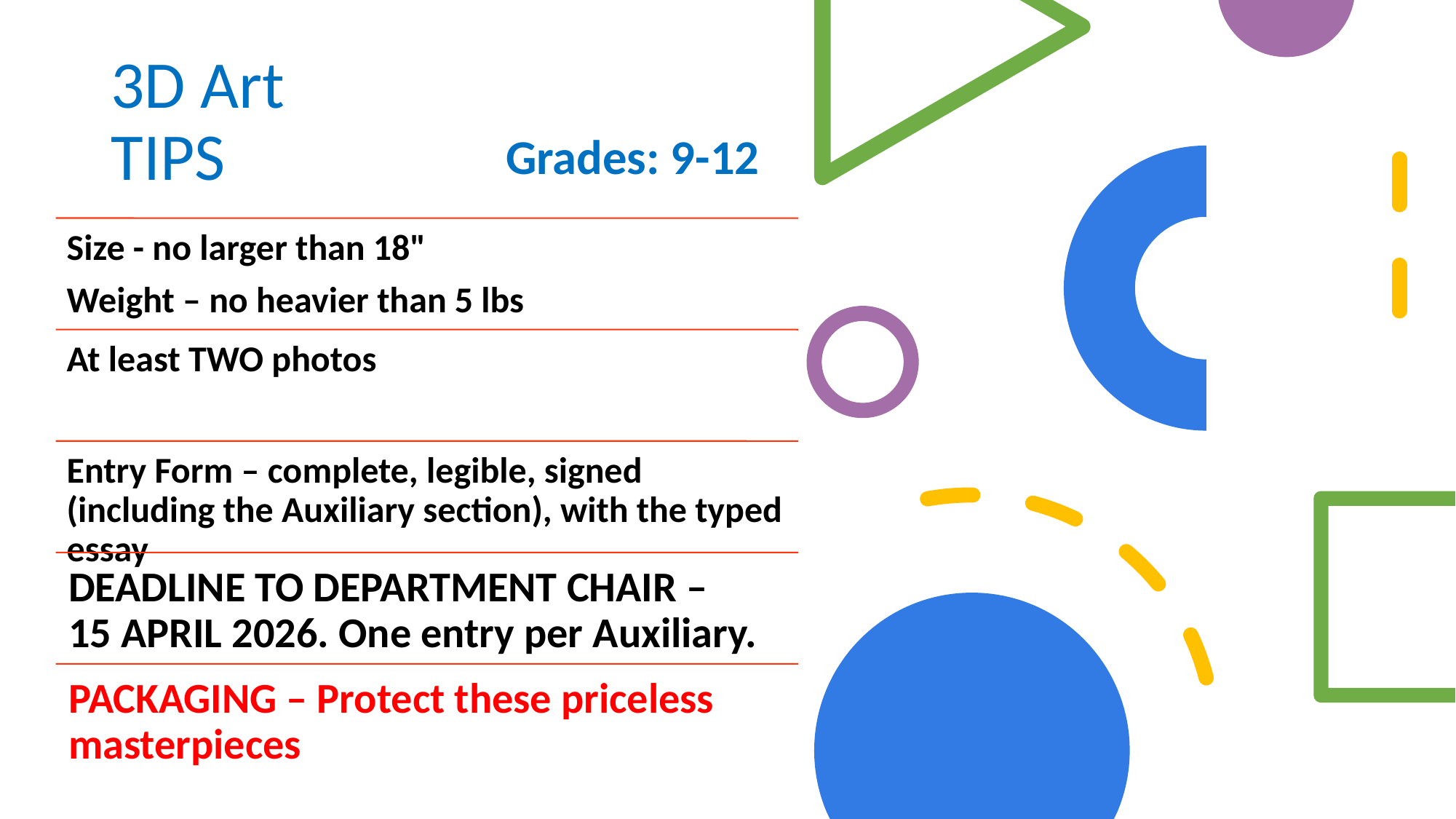

# 3D Art TIPS
Grades: 9-12

Size - no larger than 18"
Weight – no heavier than 5 lbs
At least TWO photos
Entry Form – complete, legible, signed (including the Auxiliary section), with the typed essay
DEADLINE TO DEPARTMENT CHAIR –
15 APRIL 2026. One entry per Auxiliary.
PACKAGING – Protect these priceless masterpieces